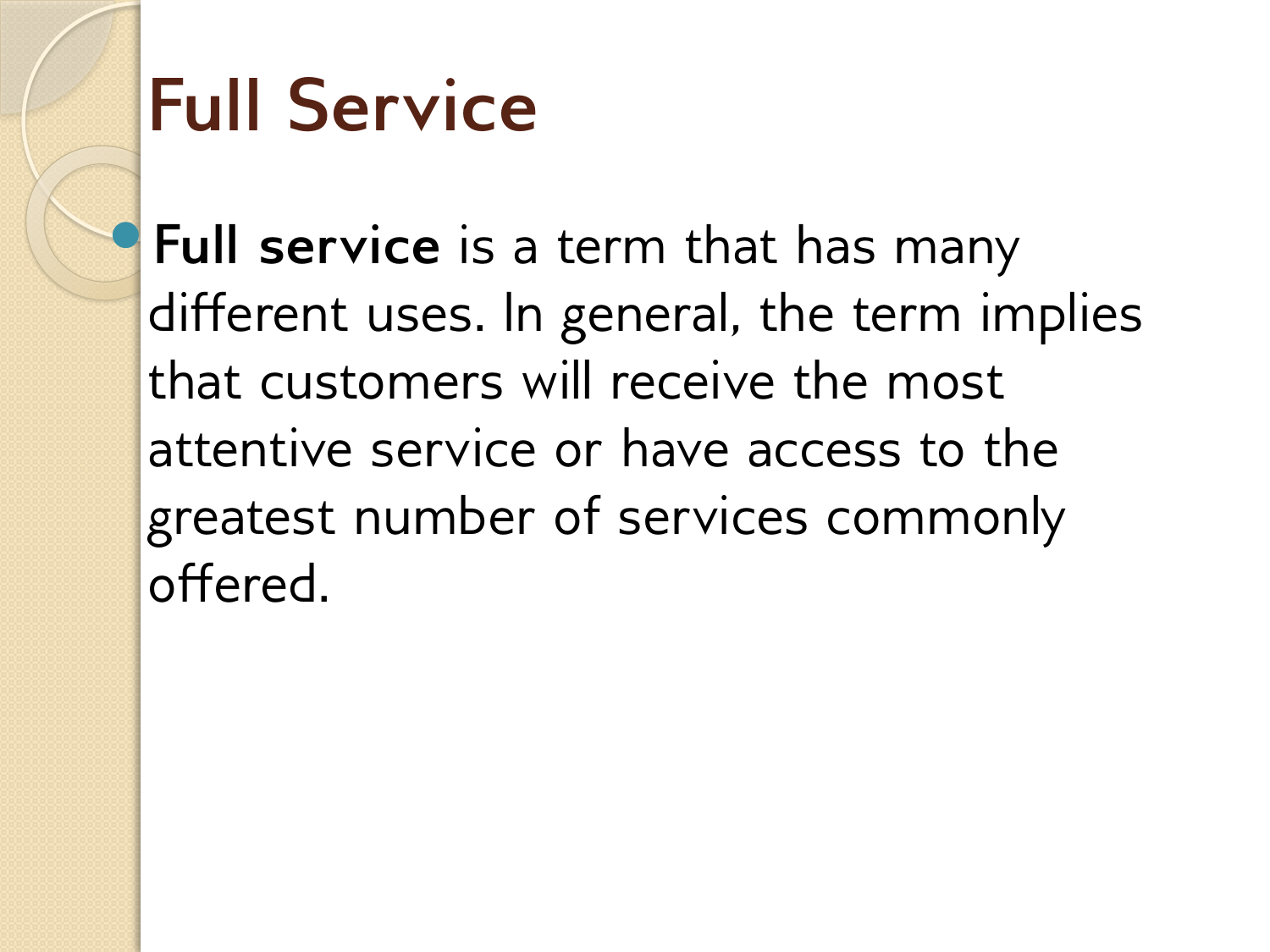

# Full Service
Full service is a term that has many different uses. In general, the term implies that customers will receive the most attentive service or have access to the greatest number of services commonly offered.